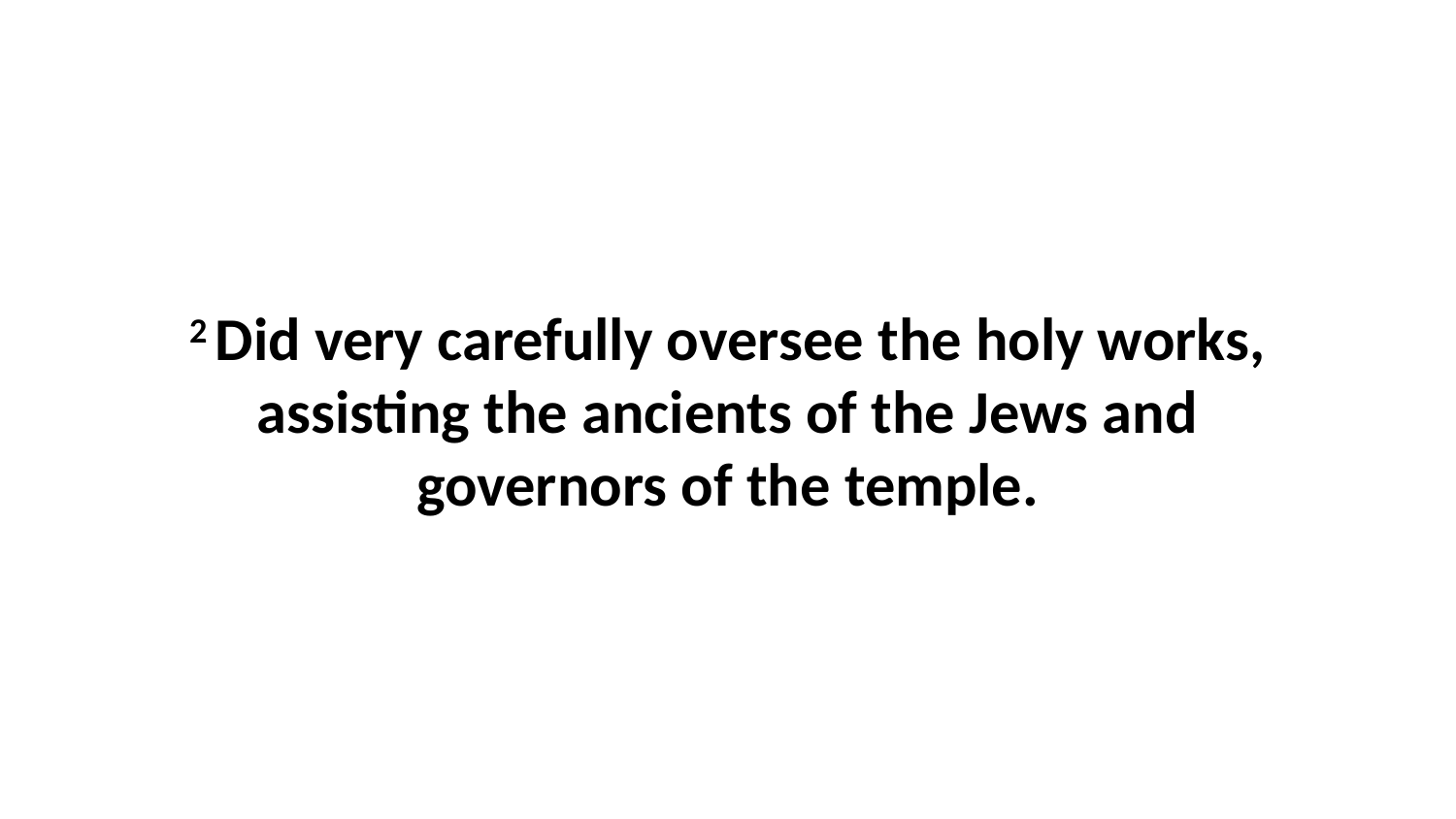

2 Did very carefully oversee the holy works, assisting the ancients of the Jews and governors of the temple.